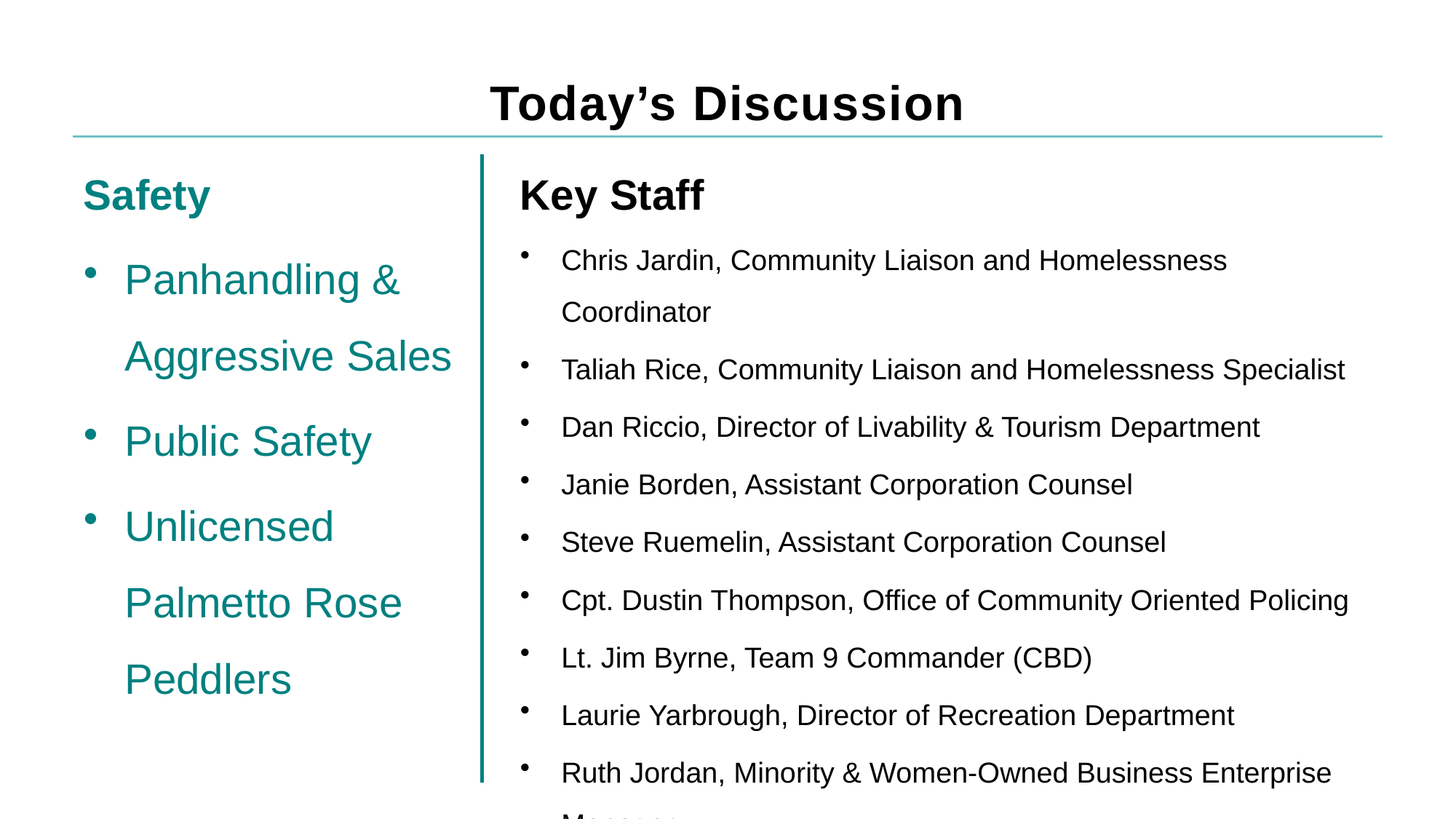

# Today’s Discussion
Key Staff
Chris Jardin, Community Liaison and Homelessness Coordinator
Taliah Rice, Community Liaison and Homelessness Specialist
Dan Riccio, Director of Livability & Tourism Department
Janie Borden, Assistant Corporation Counsel
Steve Ruemelin, Assistant Corporation Counsel
Cpt. Dustin Thompson, Office of Community Oriented Policing
Lt. Jim Byrne, Team 9 Commander (CBD)
Laurie Yarbrough, Director of Recreation Department
Ruth Jordan, Minority & Women-Owned Business Enterprise Manager

Safety
Panhandling & Aggressive Sales
Public Safety
Unlicensed Palmetto Rose Peddlers